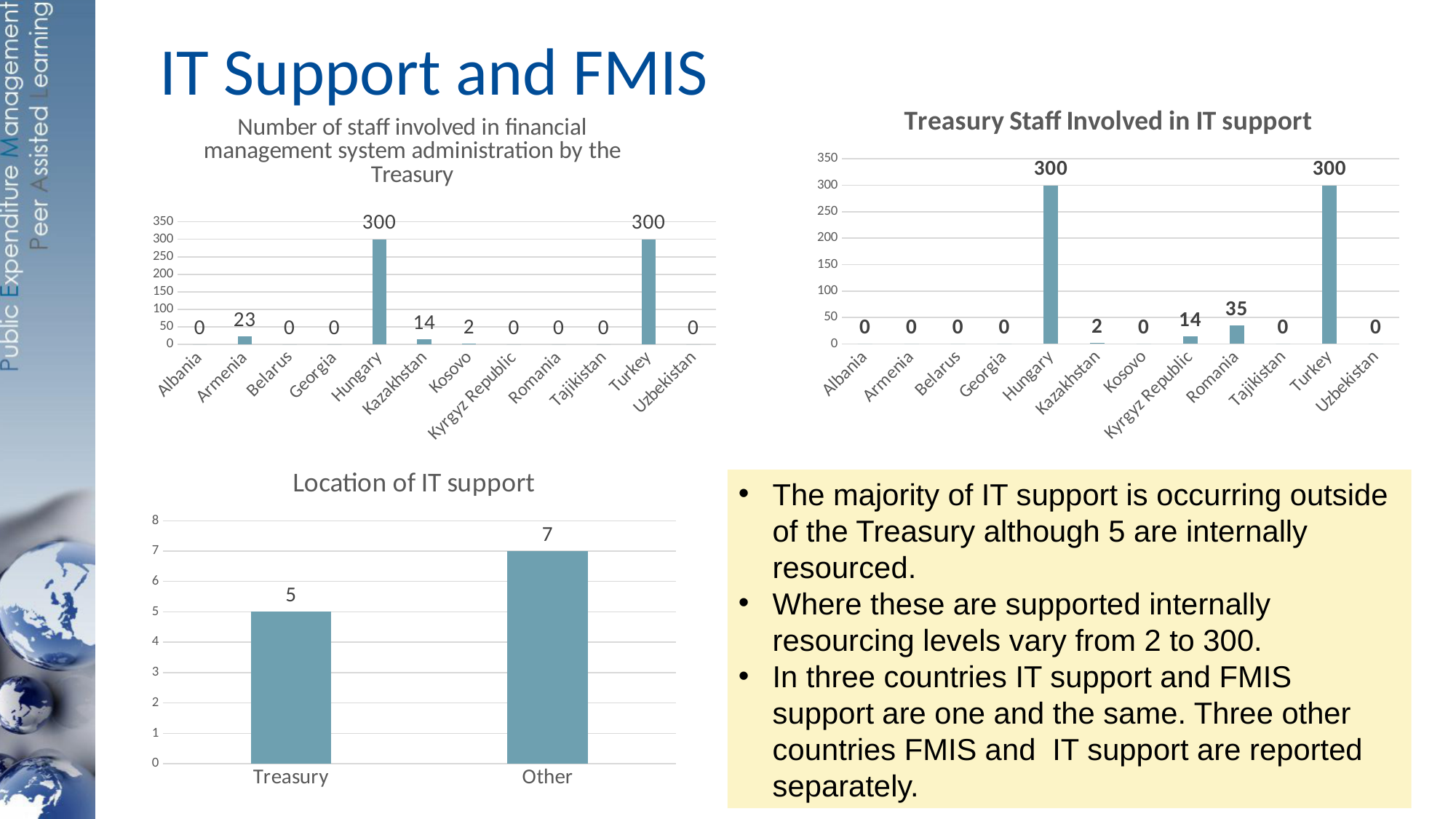

# IT Support and FMIS

### Chart: Treasury Staff Involved in IT support

| Category |  |
|---|---|
| Albania | 0.0 |
| Armenia | 0.0 |
| Belarus | 0.0 |
| Georgia | 0.0 |
| Hungary | 300.0 |
| Kazakhstan | 2.0 |
| Kosovo | 0.0 |
| Kyrgyz Republic | 14.0 |
| Romania | 35.0 |
| Tajikistan | 0.0 |
| Turkey | 300.0 |
| Uzbekistan | 0.0 |

### Chart: Number of staff involved in financial management system administration by the Treasury

| Category |  |
|---|---|
| Albania | 0.0 |
| Armenia | 23.0 |
| Belarus | 0.0 |
| Georgia | 0.0 |
| Hungary | 300.0 |
| Kazakhstan | 14.0 |
| Kosovo | 2.0 |
| Kyrgyz Republic | 0.0 |
| Romania | 0.0 |
| Tajikistan | 0.0 |
| Turkey | 300.0 |
| Uzbekistan | 0.0 |

### Chart: Location of IT support

| Category | Total |
|---|---|
| Treasury | 5.0 |
| Other | 7.0 |
The majority of IT support is occurring outside of the Treasury although 5 are internally resourced.
Where these are supported internally resourcing levels vary from 2 to 300.
In three countries IT support and FMIS support are one and the same. Three other countries FMIS and  IT support are reported separately.
13